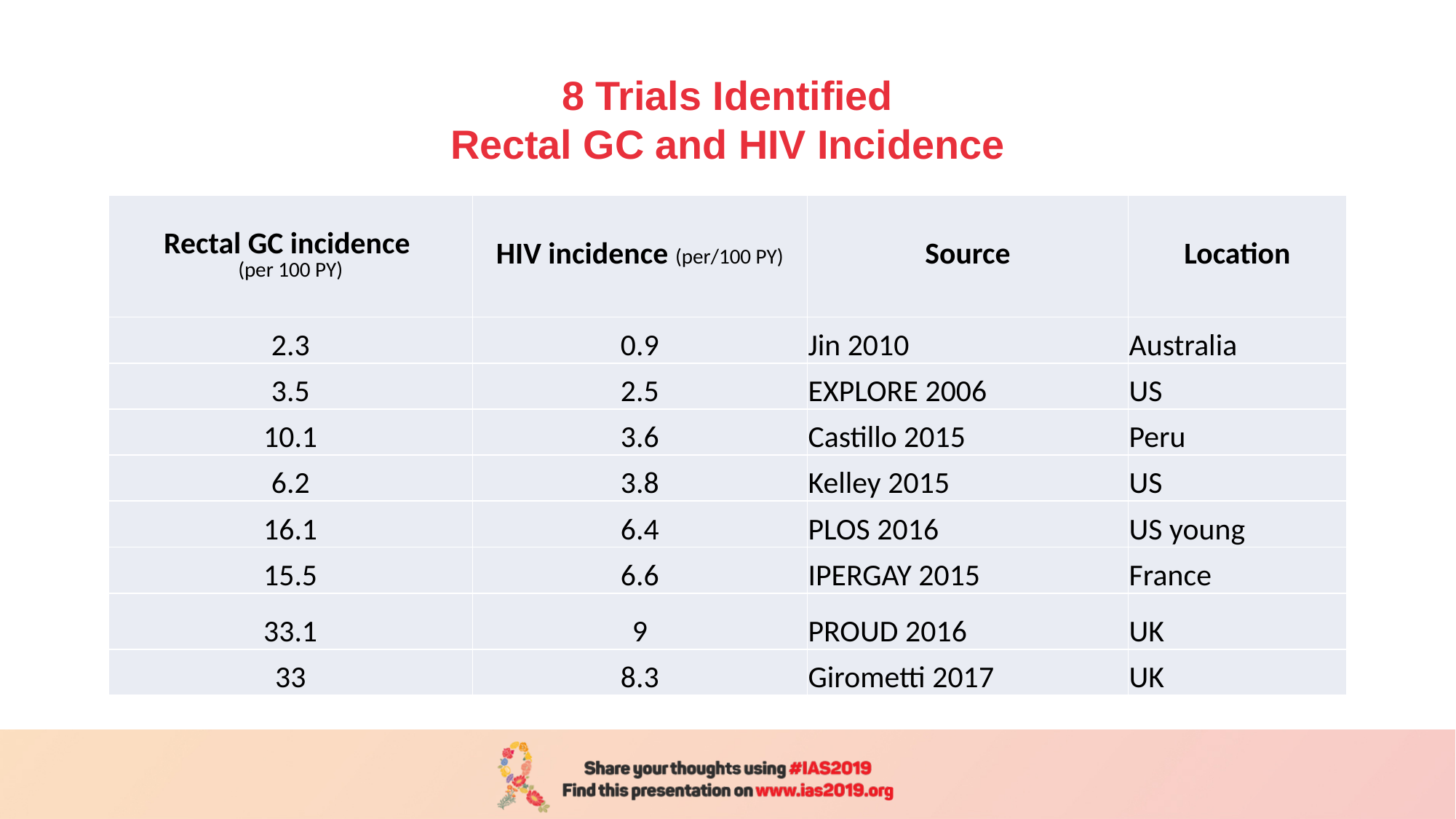

# 8 Trials Identified Rectal GC and HIV Incidence
| Rectal GC incidence (per 100 PY) | HIV incidence (per/100 PY) | Source | Location |
| --- | --- | --- | --- |
| 2.3 | 0.9 | Jin 2010 | Australia |
| 3.5 | 2.5 | EXPLORE 2006 | US |
| 10.1 | 3.6 | Castillo 2015 | Peru |
| 6.2 | 3.8 | Kelley 2015 | US |
| 16.1 | 6.4 | PLOS 2016 | US young |
| 15.5 | 6.6 | IPERGAY 2015 | France |
| 33.1 | 9 | PROUD 2016 | UK |
| 33 | 8.3 | Girometti 2017 | UK |